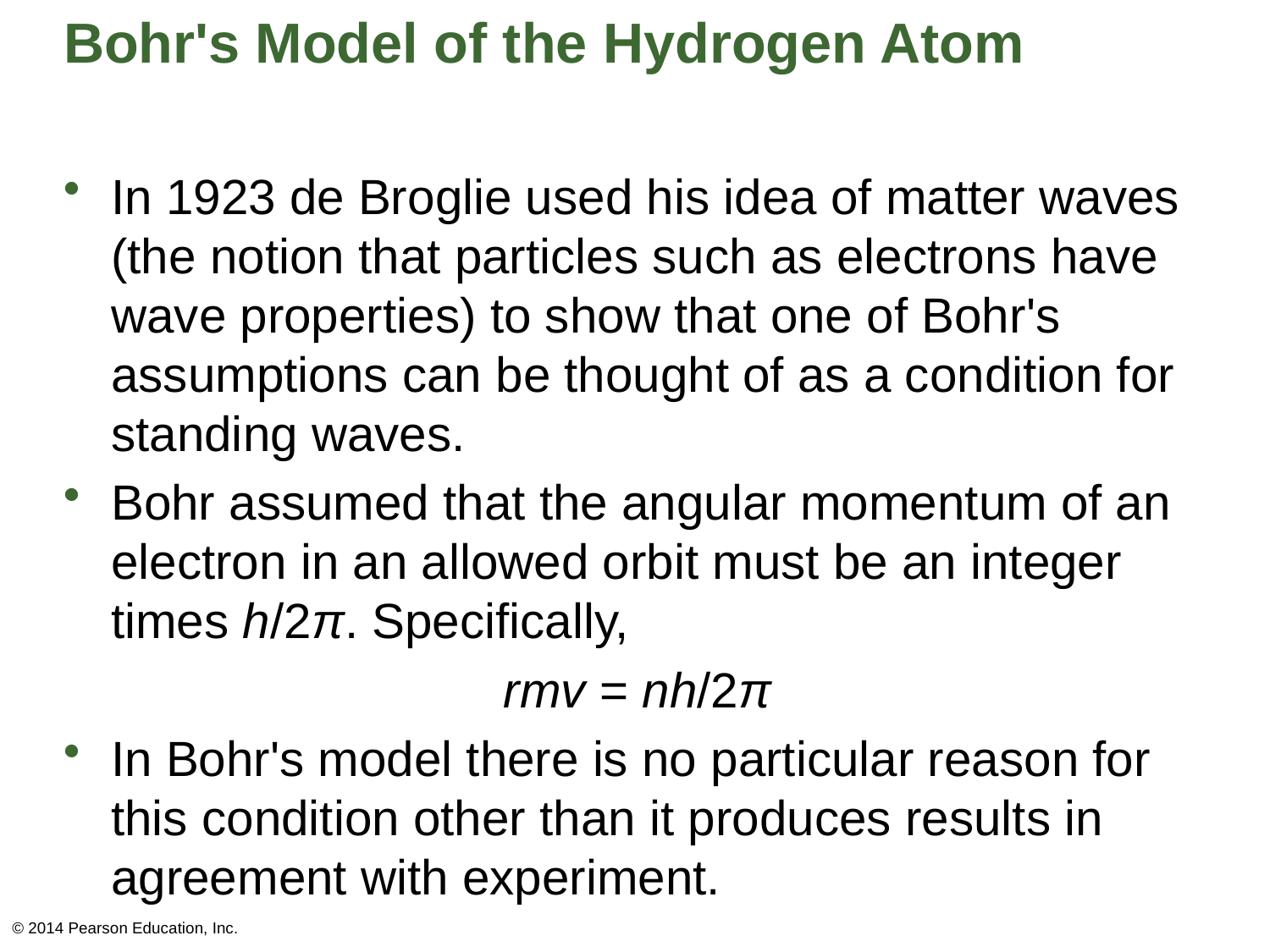

# Bohr's Model of the Hydrogen Atom
In 1923 de Broglie used his idea of matter waves (the notion that particles such as electrons have wave properties) to show that one of Bohr's assumptions can be thought of as a condition for standing waves.
Bohr assumed that the angular momentum of an electron in an allowed orbit must be an integer times h/2π. Specifically,
                                rmv = nh/2π
In Bohr's model there is no particular reason for this condition other than it produces results in agreement with experiment.
© 2014 Pearson Education, Inc.